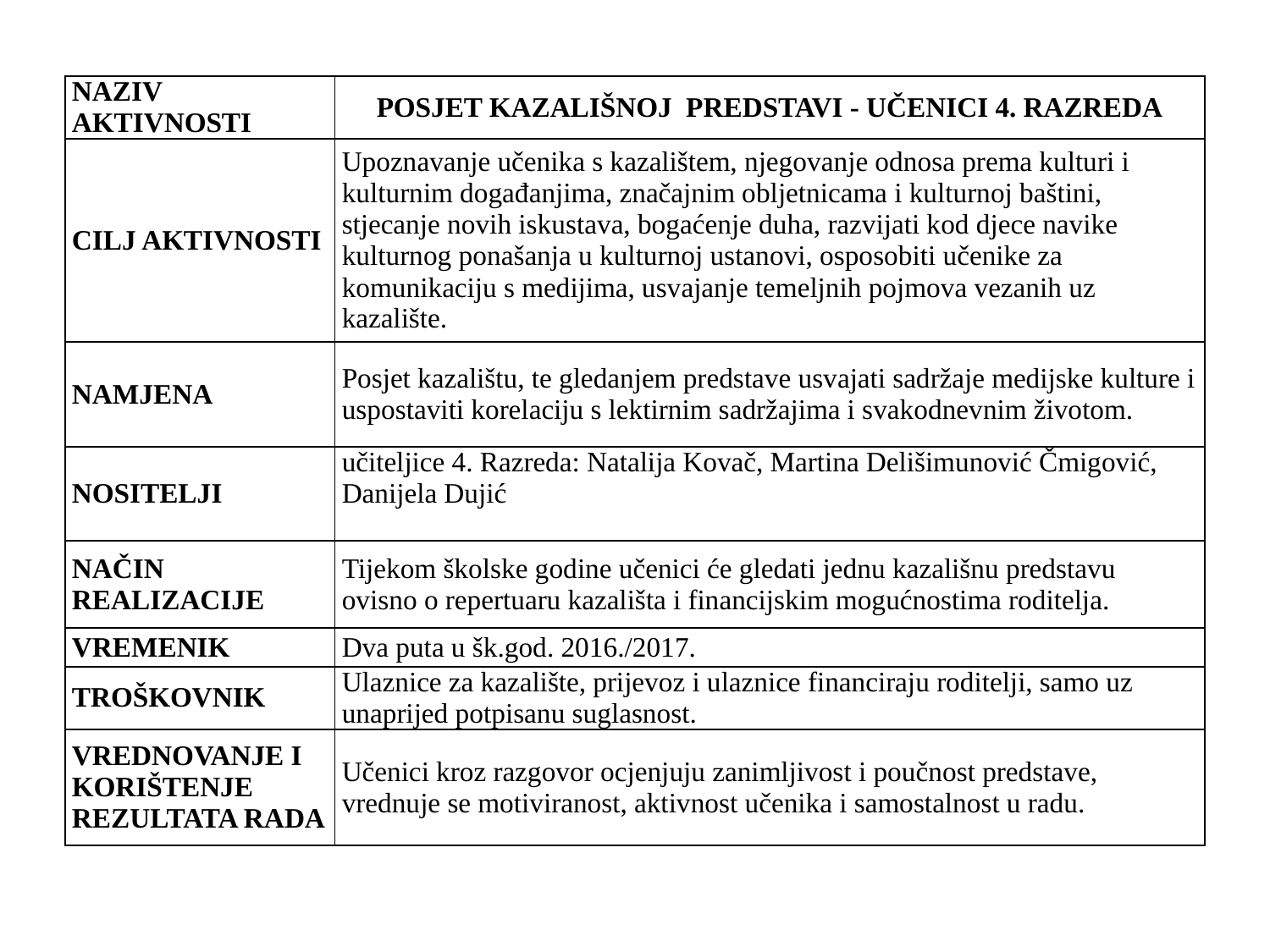

| NAZIV AKTIVNOSTI | POSJET KAZALIŠNOJ PREDSTAVI - UČENICI 4. RAZREDA |
| --- | --- |
| CILJ AKTIVNOSTI | Upoznavanje učenika s kazalištem, njegovanje odnosa prema kulturi i kulturnim događanjima, značajnim obljetnicama i kulturnoj baštini, stjecanje novih iskustava, bogaćenje duha, razvijati kod djece navike kulturnog ponašanja u kulturnoj ustanovi, osposobiti učenike za komunikaciju s medijima, usvajanje temeljnih pojmova vezanih uz kazalište. |
| NAMJENA | Posjet kazalištu, te gledanjem predstave usvajati sadržaje medijske kulture i uspostaviti korelaciju s lektirnim sadržajima i svakodnevnim životom. |
| NOSITELJI | učiteljice 4. Razreda: Natalija Kovač, Martina Delišimunović Čmigović, Danijela Dujić |
| NAČIN REALIZACIJE | Tijekom školske godine učenici će gledati jednu kazališnu predstavu ovisno o repertuaru kazališta i financijskim mogućnostima roditelja. |
| VREMENIK | Dva puta u šk.god. 2016./2017. |
| TROŠKOVNIK | Ulaznice za kazalište, prijevoz i ulaznice financiraju roditelji, samo uz unaprijed potpisanu suglasnost. |
| VREDNOVANJE I KORIŠTENJE REZULTATA RADA | Učenici kroz razgovor ocjenjuju zanimljivost i poučnost predstave, vrednuje se motiviranost, aktivnost učenika i samostalnost u radu. |